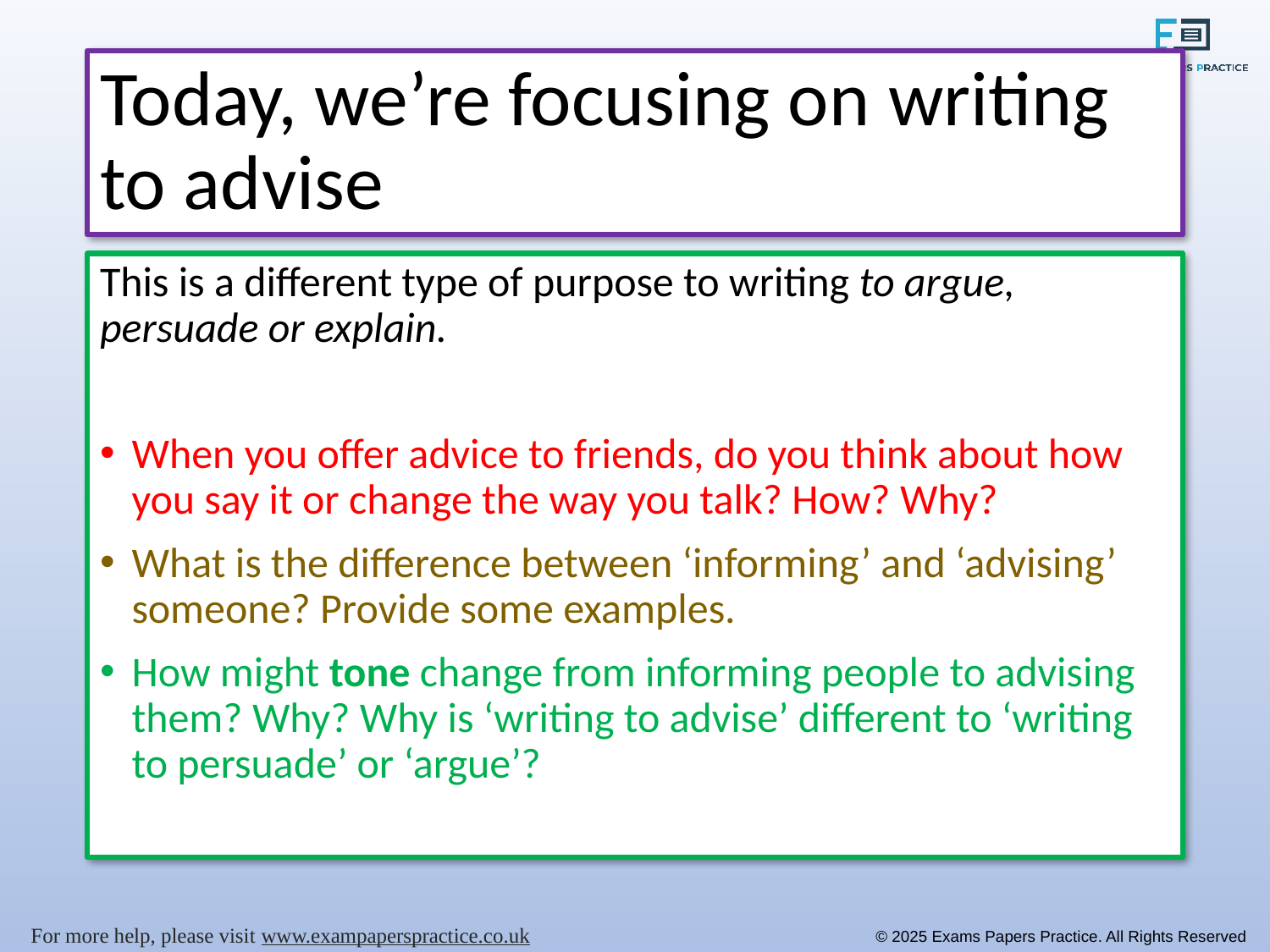

# Today, we’re focusing on writing to advise
This is a different type of purpose to writing to argue, persuade or explain.

When you offer advice to friends, do you think about how you say it or change the way you talk? How? Why?
What is the difference between ‘informing’ and ‘advising’ someone? Provide some examples.
How might tone change from informing people to advising them? Why? Why is ‘writing to advise’ different to ‘writing to persuade’ or ‘argue’?